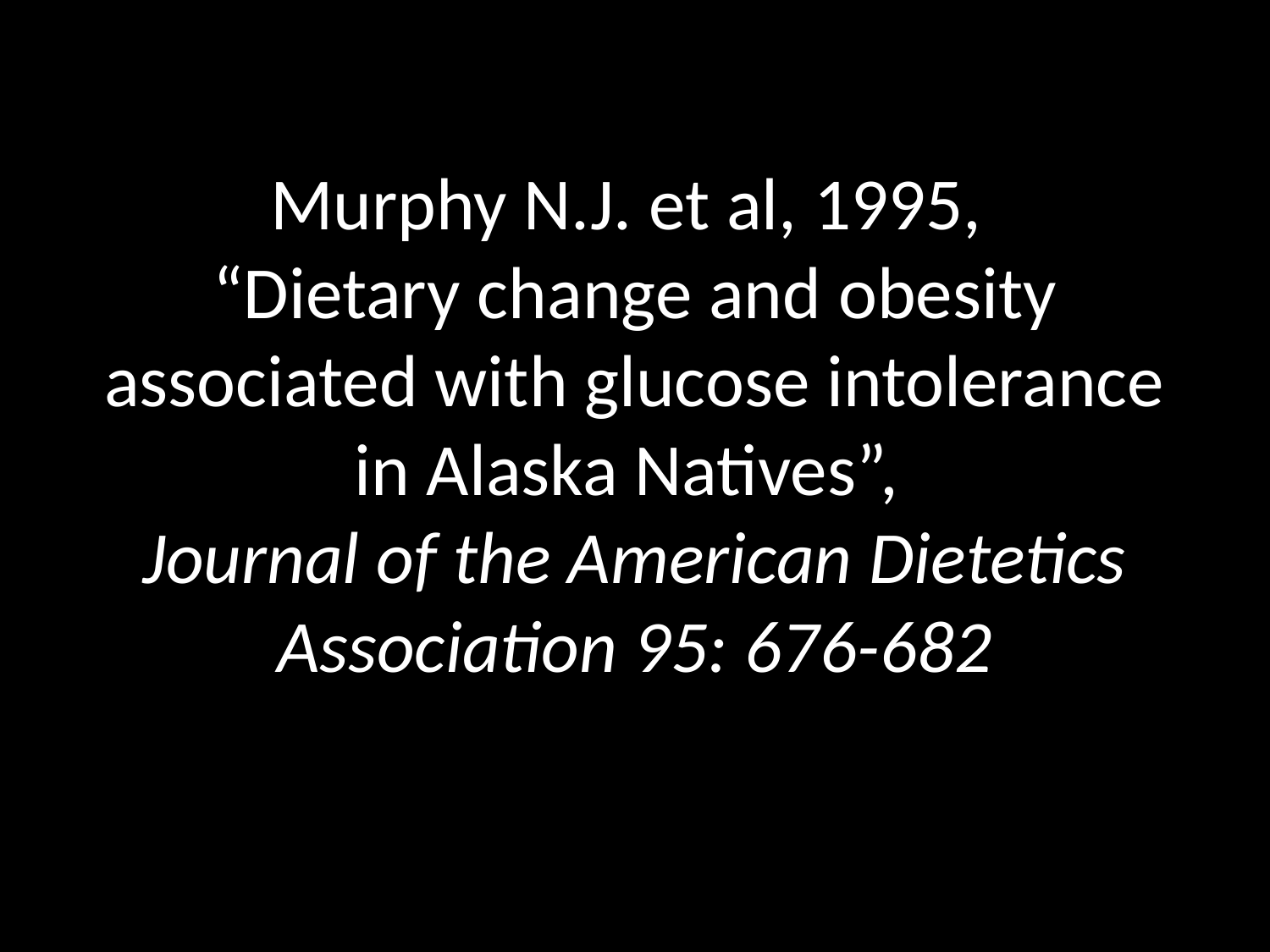

# Murphy N.J. et al, 1995, “Dietary change and obesity associated with glucose intolerance in Alaska Natives”, Journal of the American Dietetics Association 95: 676-682